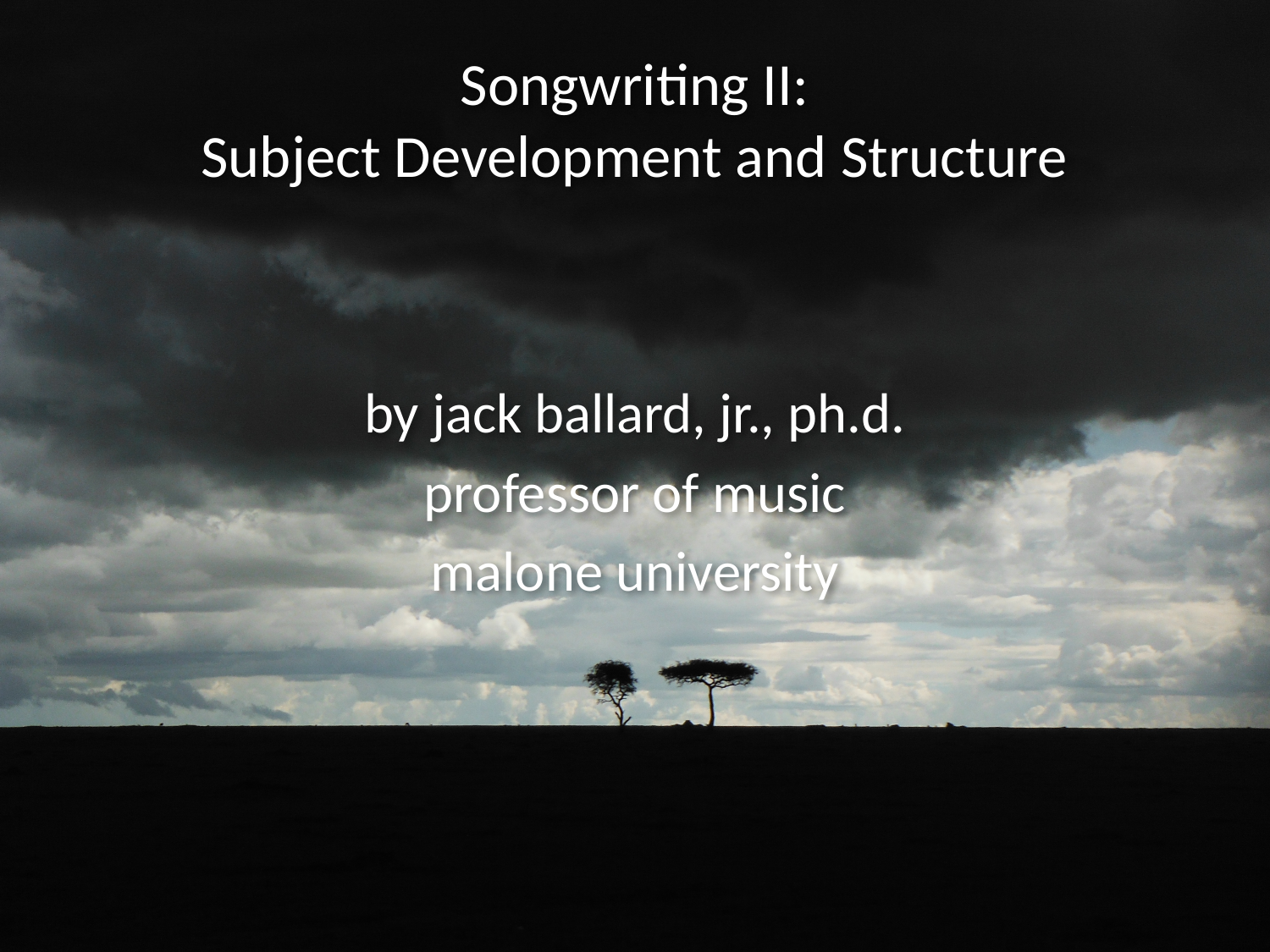

# Songwriting II: Subject Development and Structure
by jack ballard, jr., ph.d.
professor of music
malone university